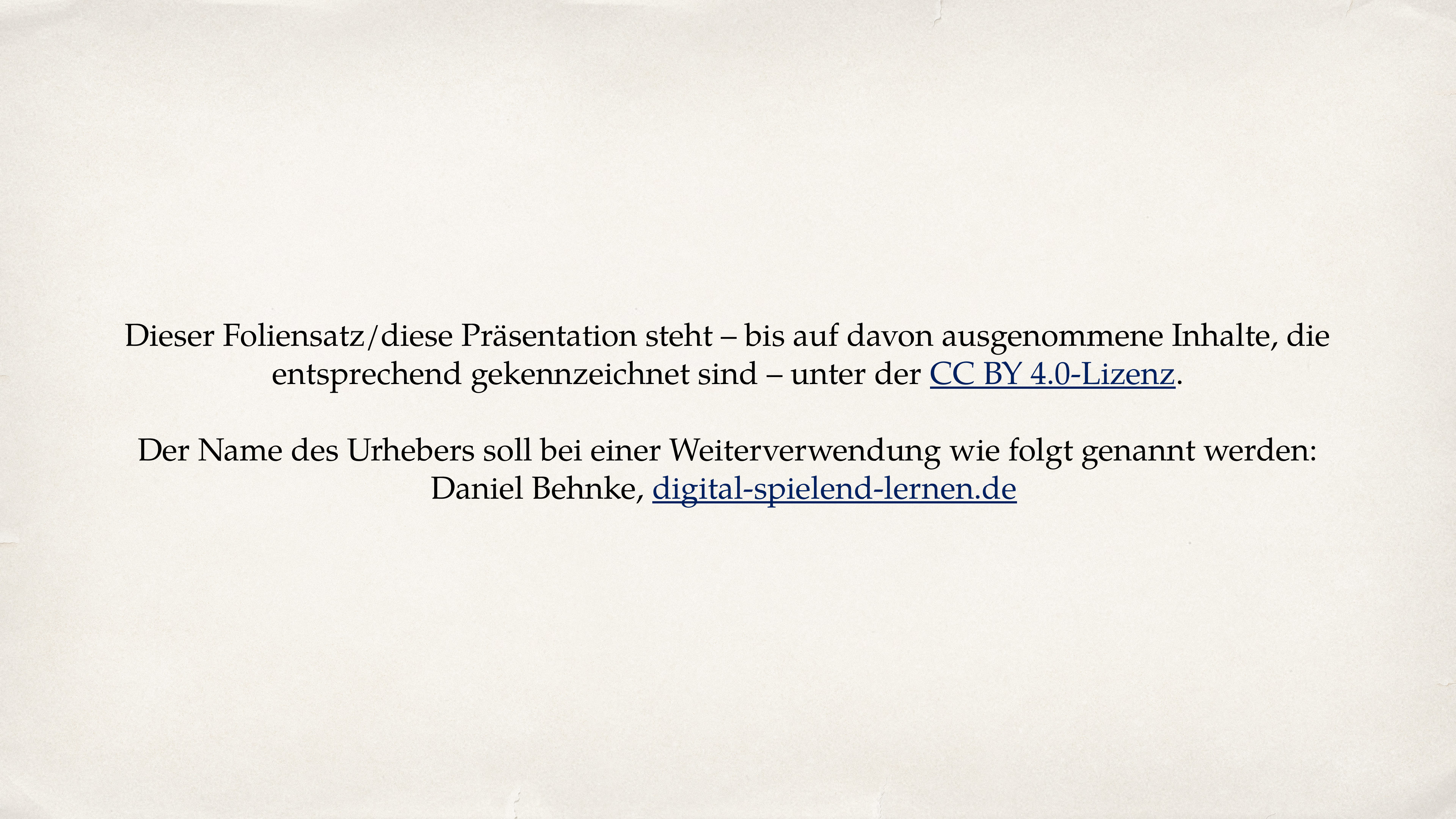

Dieser Foliensatz/diese Präsentation steht – bis auf davon ausgenommene Inhalte, die entsprechend gekennzeichnet sind – unter der CC BY 4.0-Lizenz.

Der Name des Urhebers soll bei einer Weiterverwendung wie folgt genannt werden: Daniel Behnke, digital-spielend-lernen.de